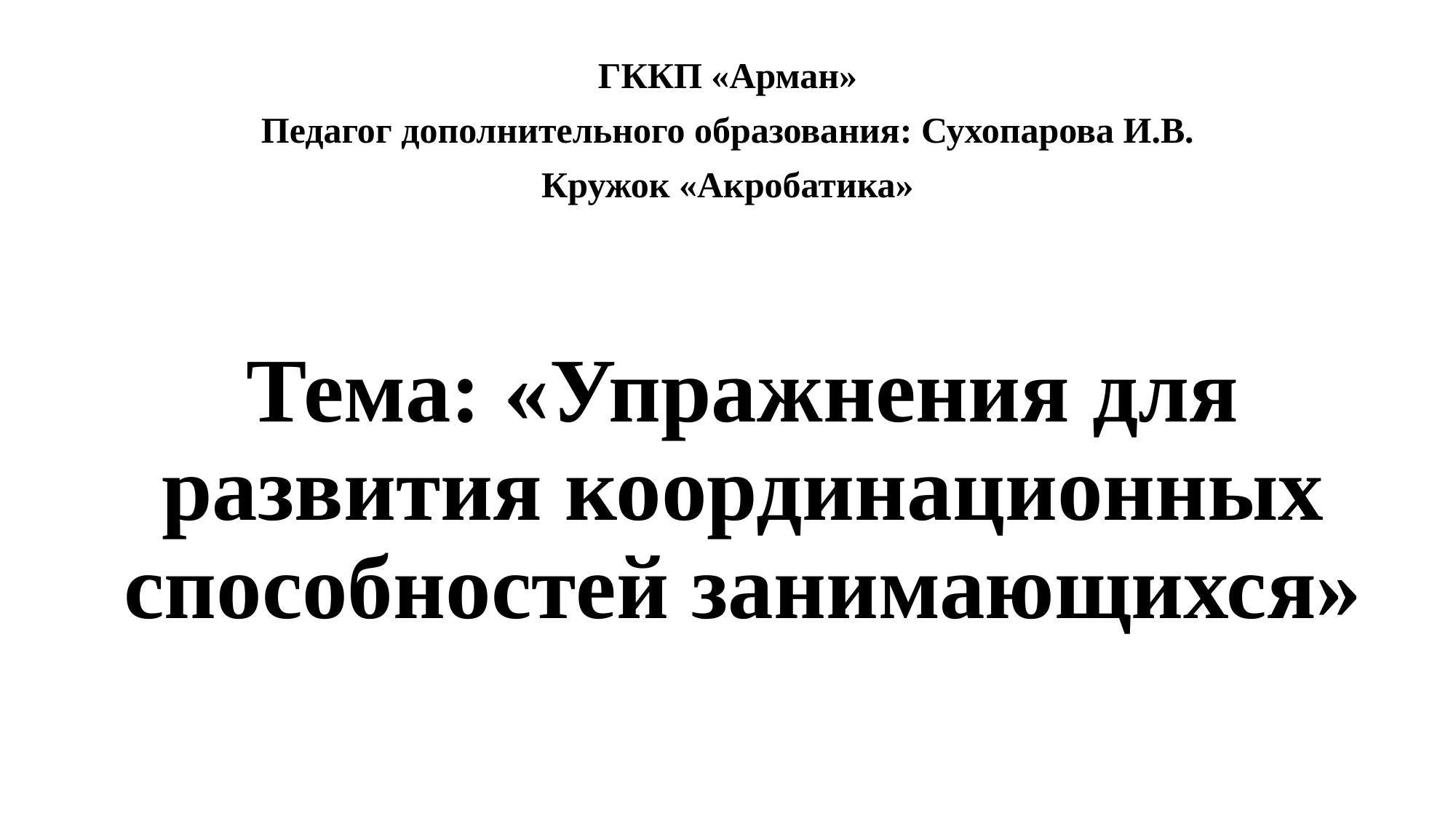

ГККП «Арман»
Педагог дополнительного образования: Сухопарова И.В.
Кружок «Акробатика»
# Тема: «Упражнения для развития координационных способностей занимающихся»